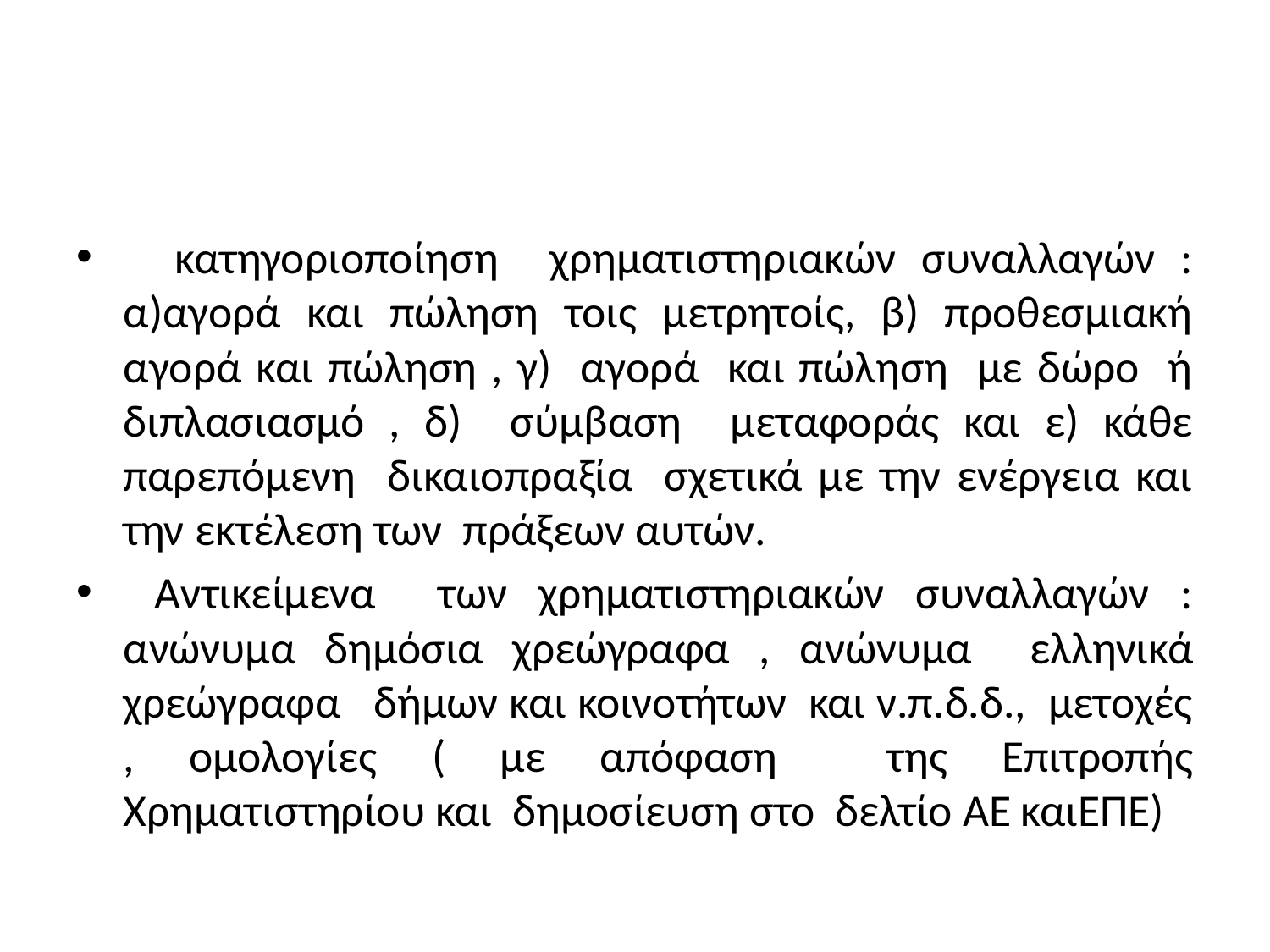

#
  κατηγοριοποίηση  χρηματιστηριακών συναλλαγών : α)αγορά και πώληση τοις μετρητοίς, β) προθεσμιακή αγορά και πώληση , γ)  αγορά  και πώληση  με δώρο  ή διπλασιασμό , δ)  σύμβαση  μεταφοράς και ε) κάθε παρεπόμενη  δικαιοπραξία  σχετικά με την ενέργεια και την εκτέλεση των  πράξεων αυτών.
 Αντικείμενα  των χρηματιστηριακών συναλλαγών : ανώνυμα δημόσια χρεώγραφα , ανώνυμα  ελληνικά χρεώγραφα   δήμων και κοινοτήτων  και ν.π.δ.δ.,  μετοχές , ομολογίες ( με απόφαση  της Επιτροπής Χρηματιστηρίου και  δημοσίευση στο  δελτίο ΑΕ καιΕΠΕ)